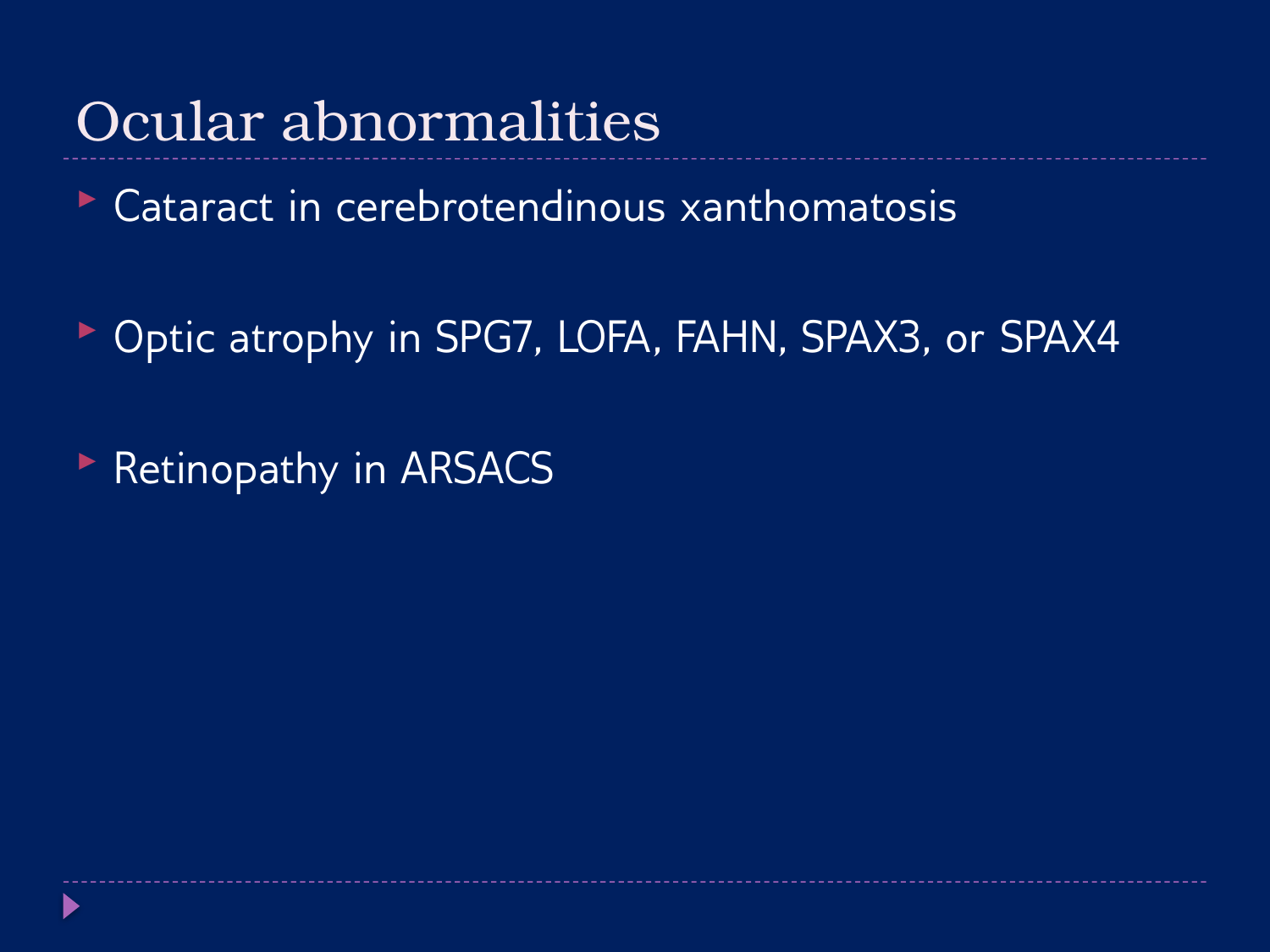

# Ocular abnormalities
Cataract in cerebrotendinous xanthomatosis

Optic atrophy in SPG7, LOFA, FAHN, SPAX3, or SPAX4

Retinopathy in ARSACS